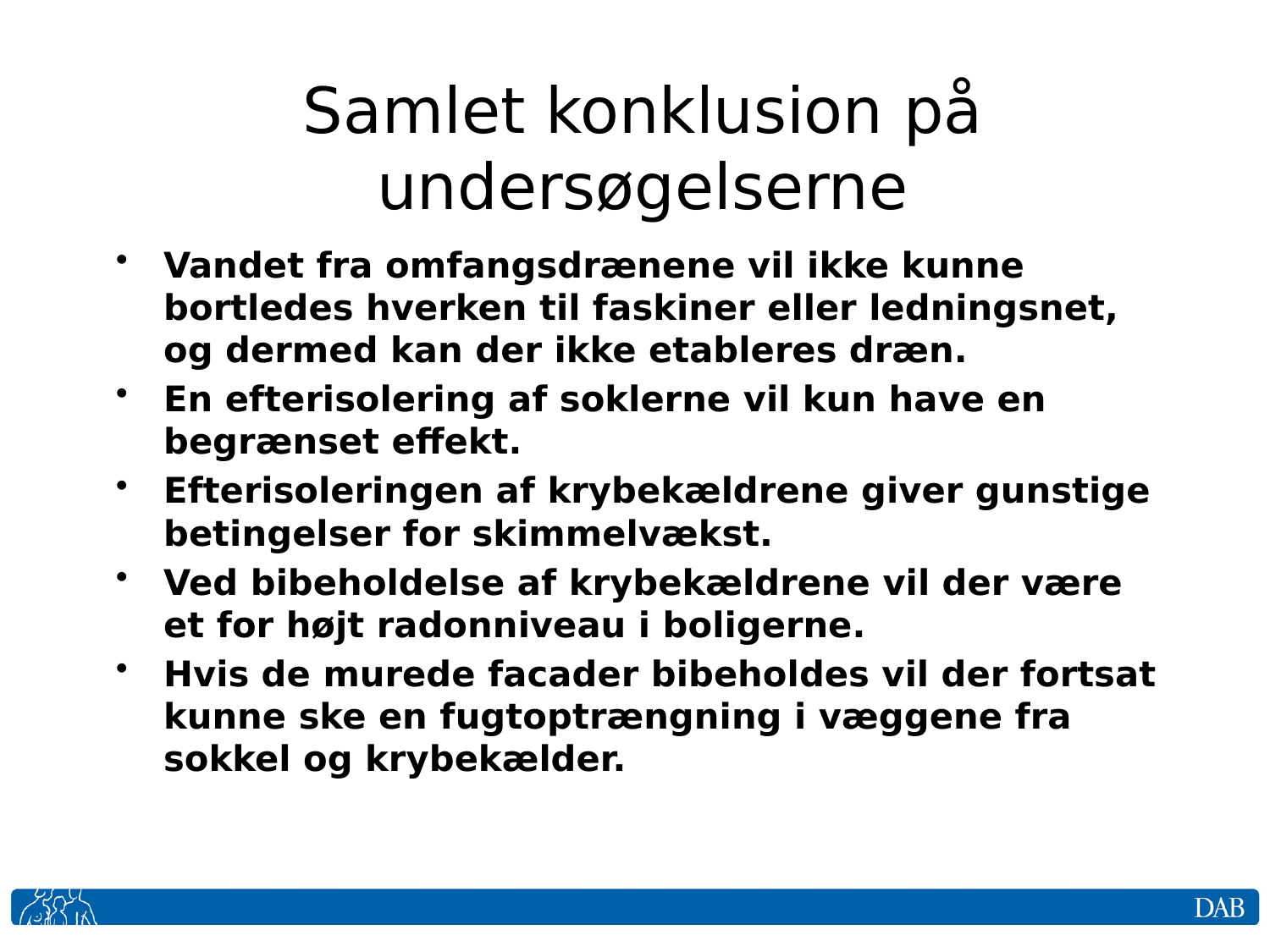

# Samlet konklusion på undersøgelserne
Vandet fra omfangsdrænene vil ikke kunne bortledes hverken til faskiner eller ledningsnet, og dermed kan der ikke etableres dræn.
En efterisolering af soklerne vil kun have en begrænset effekt.
Efterisoleringen af krybekældrene giver gunstige betingelser for skimmelvækst.
Ved bibeholdelse af krybekældrene vil der være et for højt radonniveau i boligerne.
Hvis de murede facader bibeholdes vil der fortsat kunne ske en fugtoptrængning i væggene fra sokkel og krybekælder.